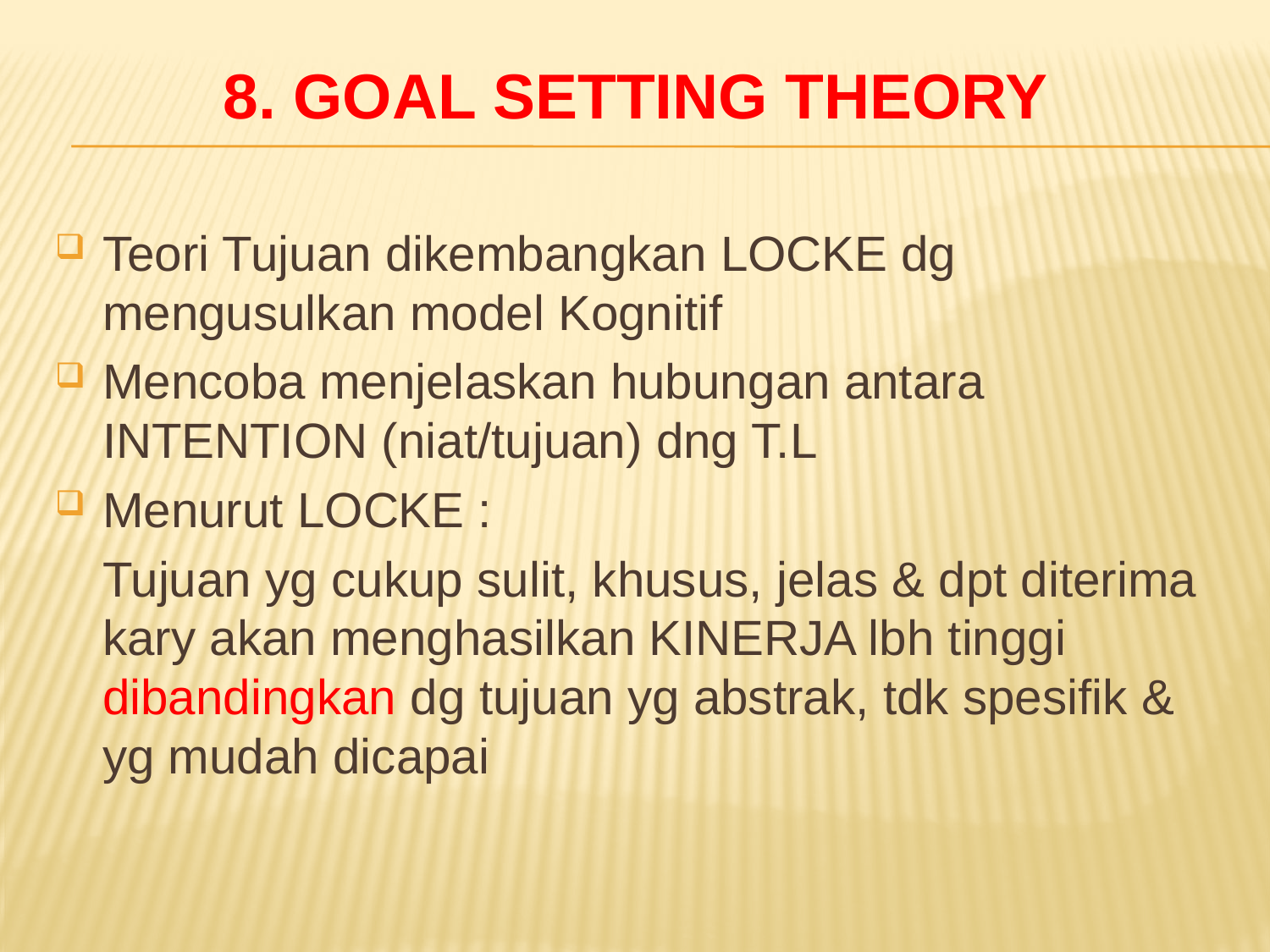

# 8. GOAL SETTING THEORY
Teori Tujuan dikembangkan LOCKE dg mengusulkan model Kognitif
Mencoba menjelaskan hubungan antara INTENTION (niat/tujuan) dng T.L
Menurut LOCKE :
	Tujuan yg cukup sulit, khusus, jelas & dpt diterima kary akan menghasilkan KINERJA lbh tinggi dibandingkan dg tujuan yg abstrak, tdk spesifik & yg mudah dicapai